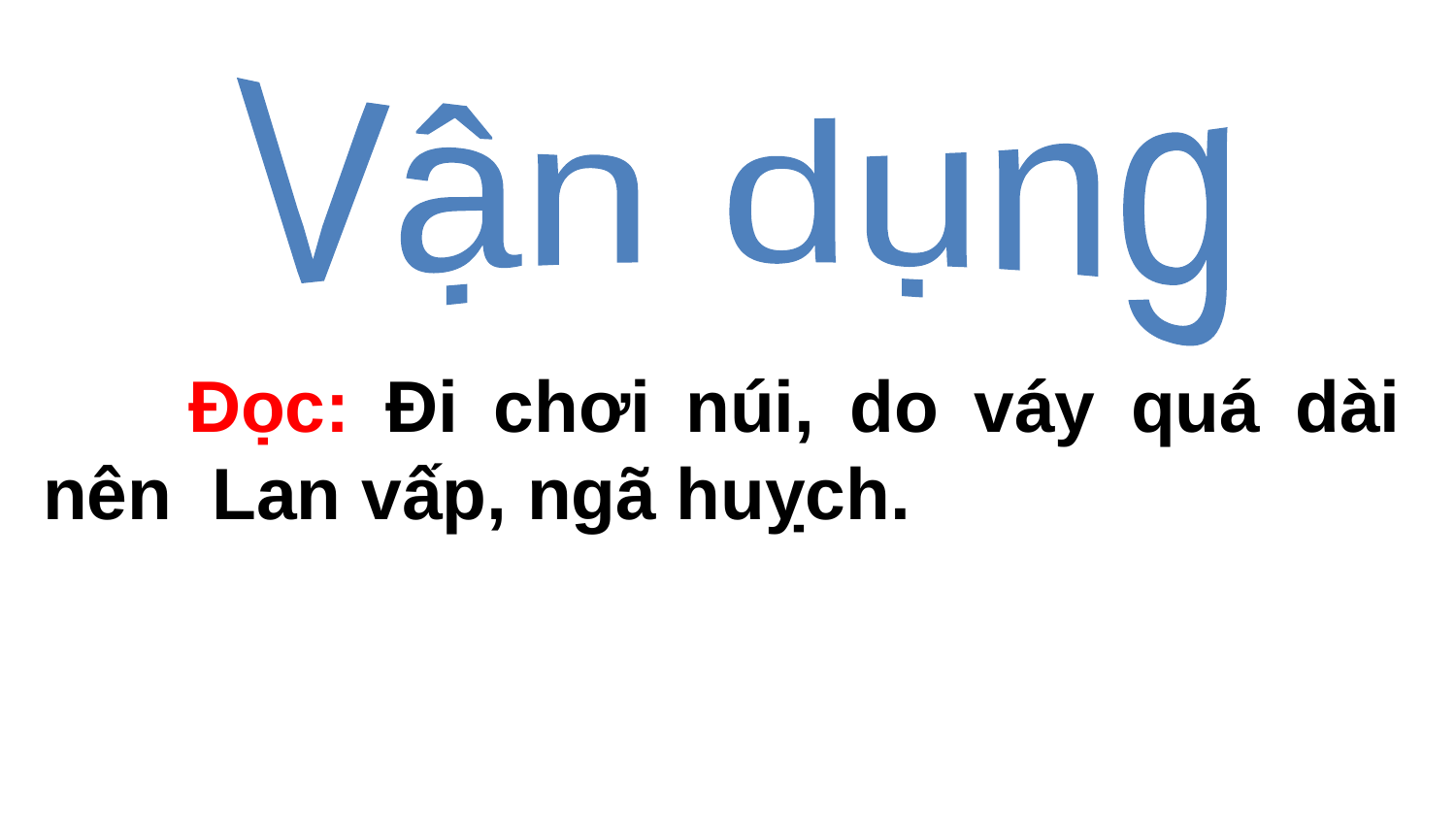

Vận dụng
	Đọc: Đi chơi núi, do váy quá dài nên  Lan vấp, ngã huỵch.